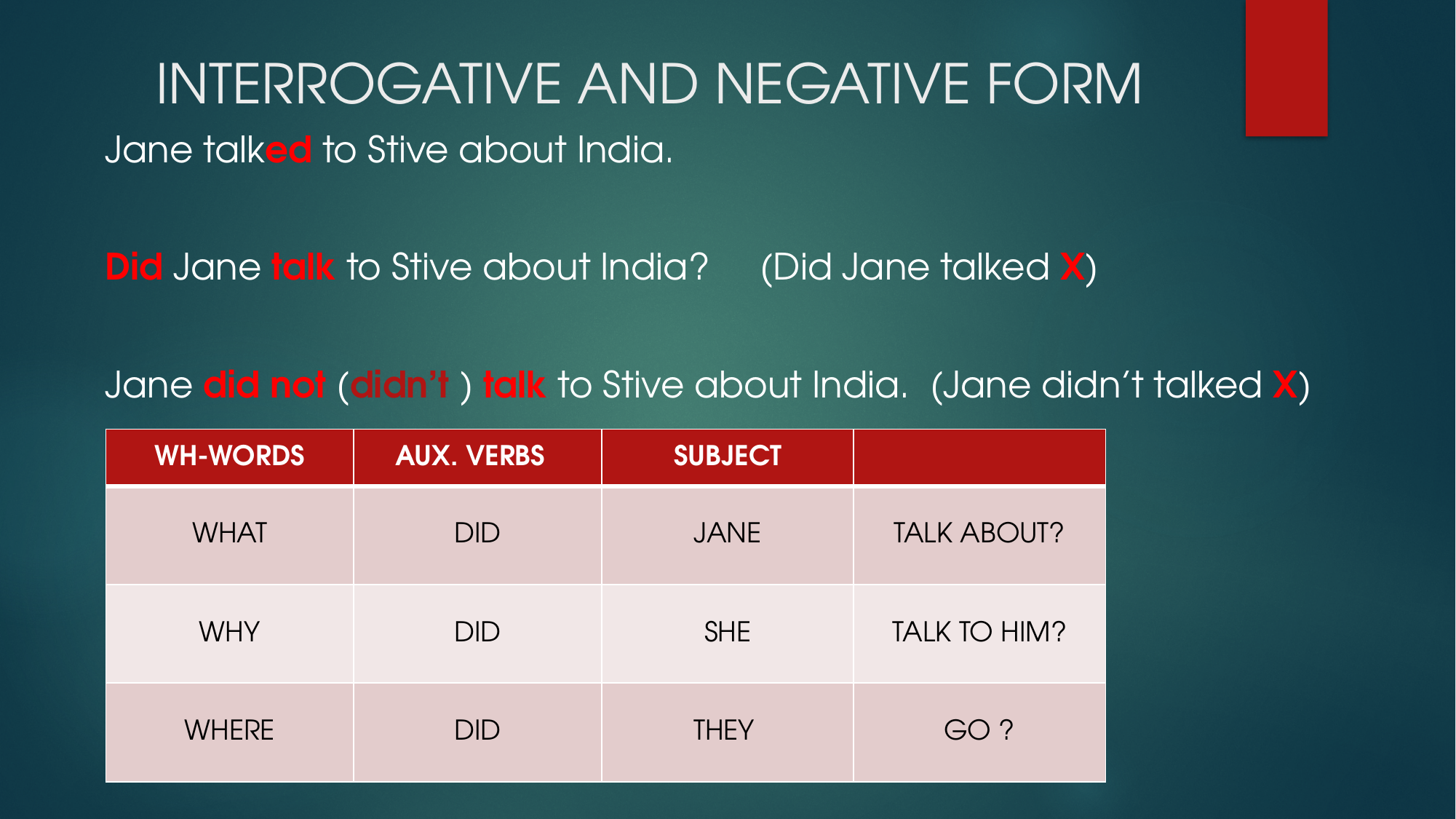

# INTERROGATIVE AND NEGATIVE FORM
Jane talked to Stive about India.

Did Jane talk to Stive about India?     (Did Jane talked X)

Jane did not (didn’t ) talk to Stive about India.  (Jane didn’t talked X)

| WH-WORDS | AUX. VERBS | SUBJECT |  |
| --- | --- | --- | --- |
| WHAT | DID | JANE | TALK ABOUT? |
| WHY | DID | SHE | TALK TO HIM? |
| WHERE | DID | THEY | GO ? |